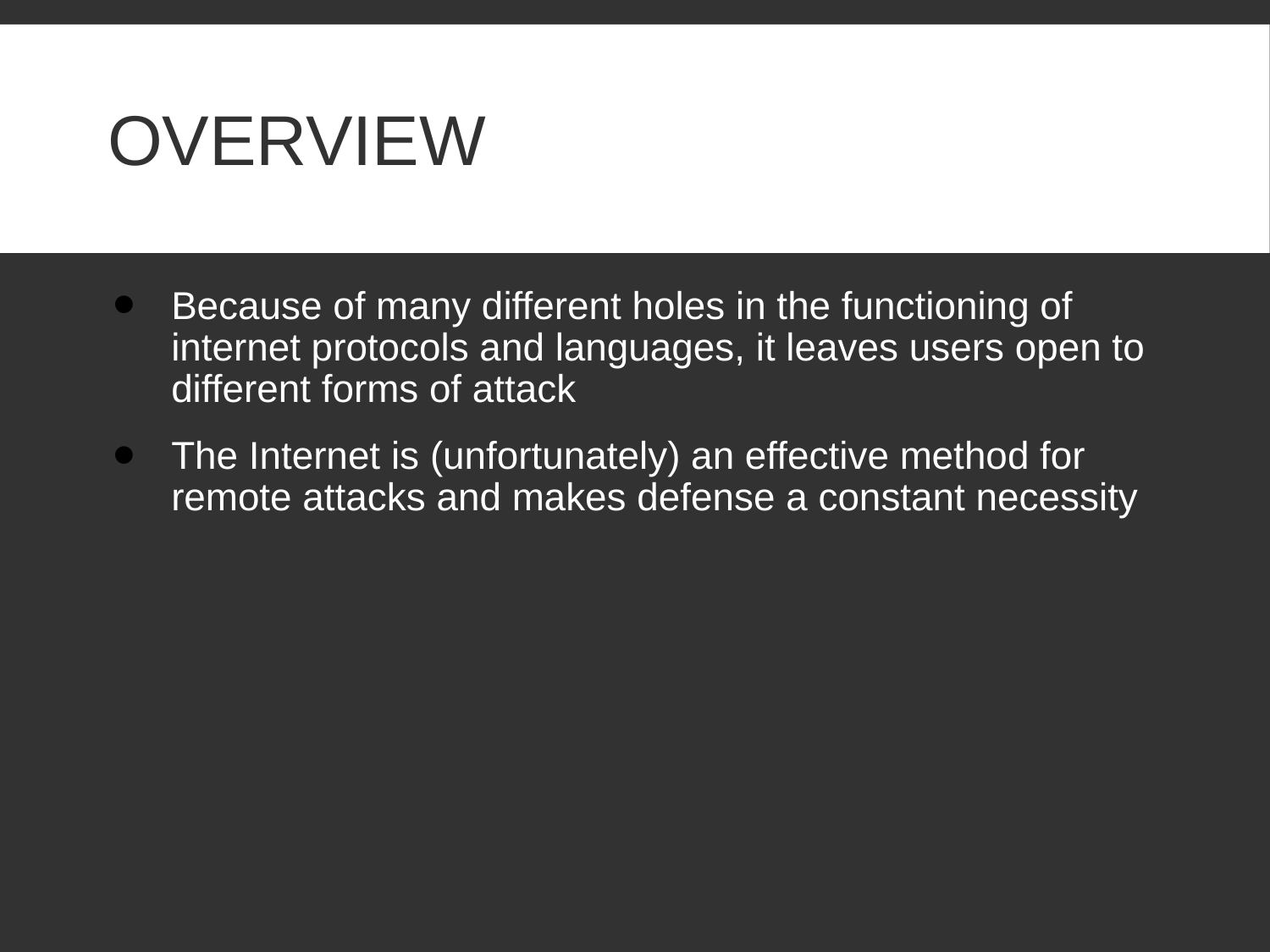

# Overview
Because of many different holes in the functioning of internet protocols and languages, it leaves users open to different forms of attack
The Internet is (unfortunately) an effective method for remote attacks and makes defense a constant necessity